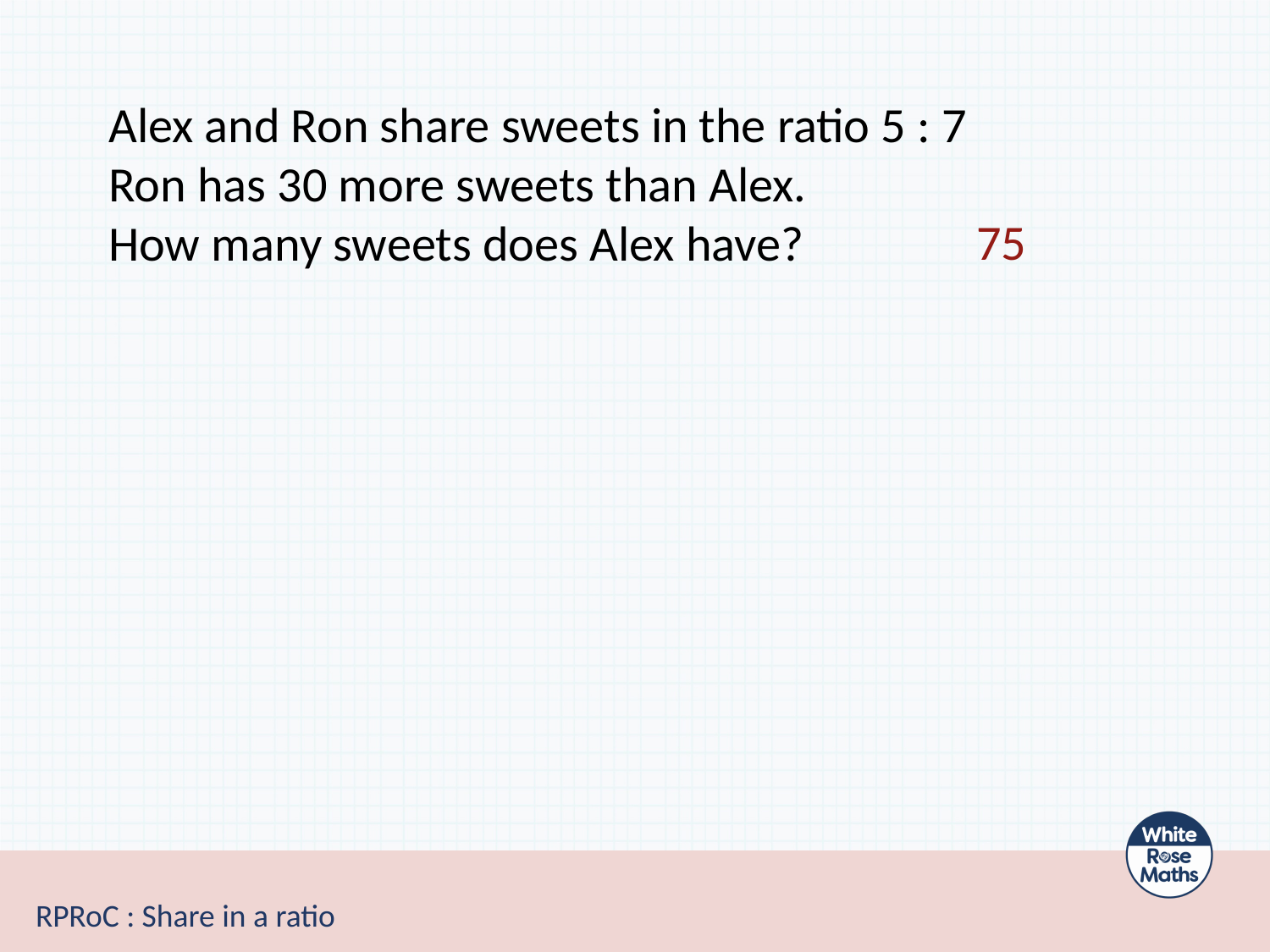

Alex and Ron share sweets in the ratio 5 : 7
Ron has 30 more sweets than Alex.
How many sweets does Alex have?
75
RPRoC : Share in a ratio